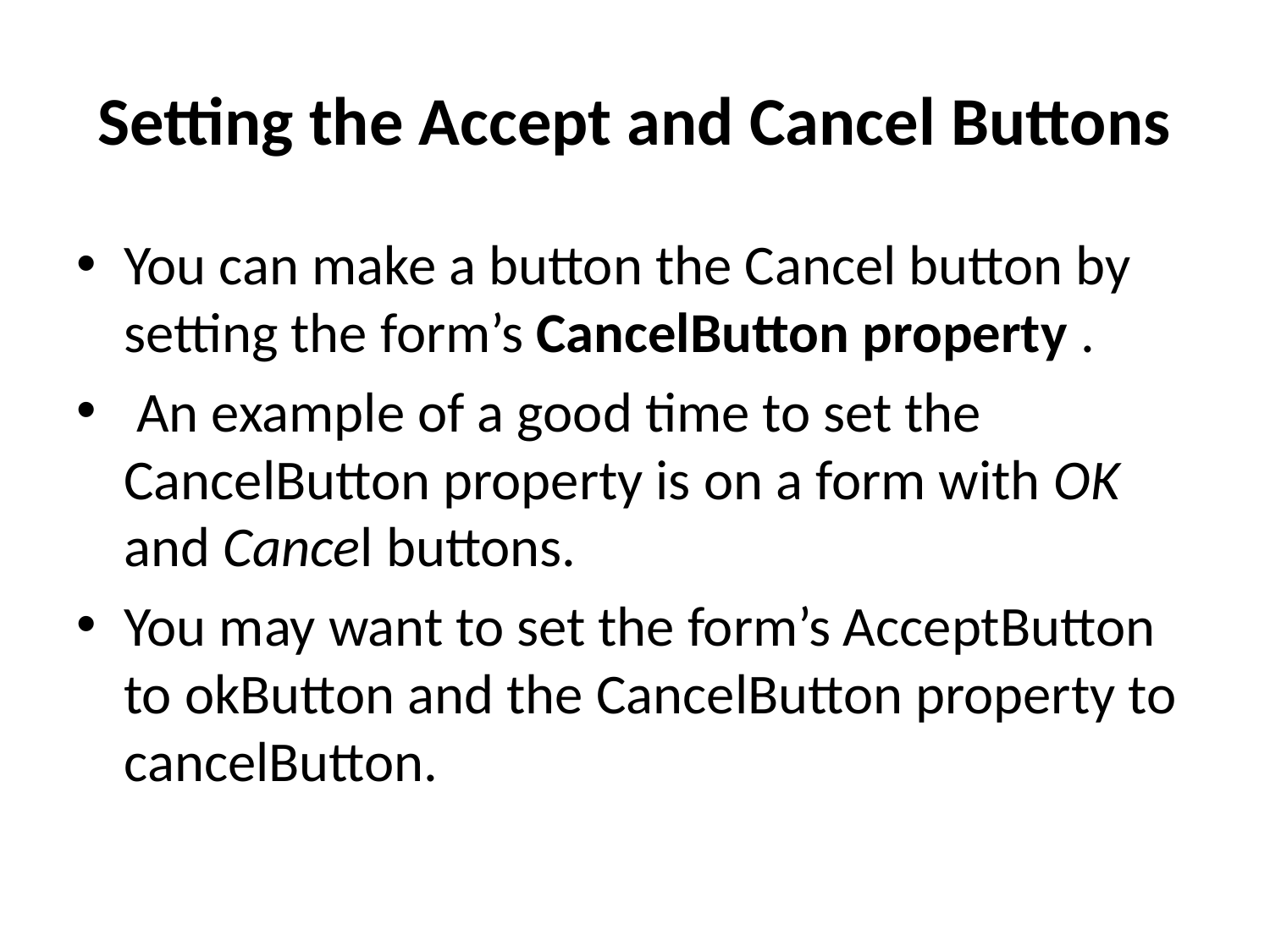

# Setting the Accept and Cancel Buttons
You can make a button the Cancel button by setting the form’s CancelButton property .
 An example of a good time to set the CancelButton property is on a form with OK and Cancel buttons.
You may want to set the form’s AcceptButton to okButton and the CancelButton property to cancelButton.